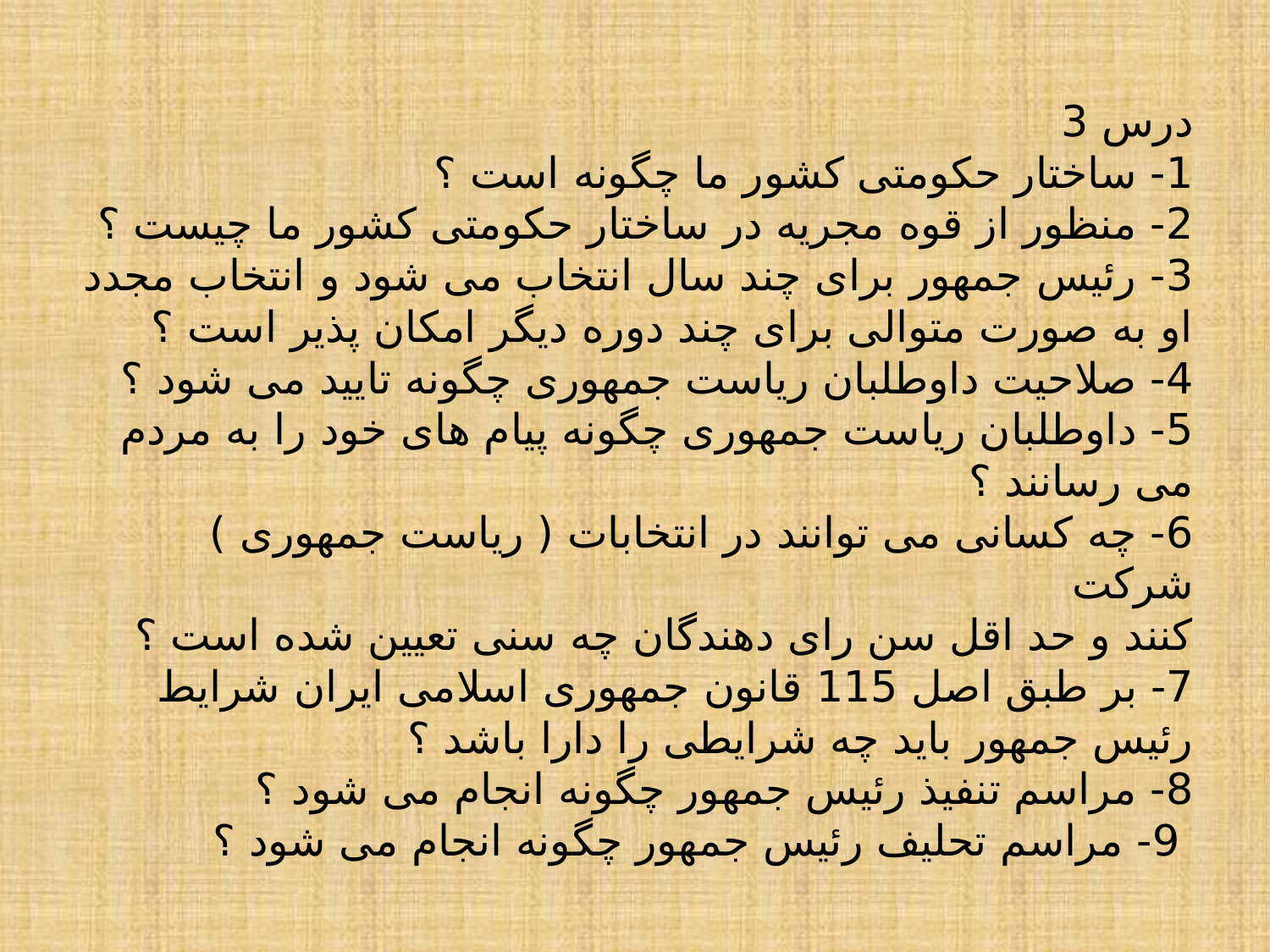

# درس 3 1- ساختار حکومتی کشور ما چگونه است ؟ 2- منظور از قوه مجریه در ساختار حکومتی کشور ما چیست ؟ 3- رئیس جمهور برای چند سال انتخاب می شود و انتخاب مجدد او به صورت متوالی برای چند دوره دیگر امکان پذیر است ؟ 4- صلاحیت داوطلبان ریاست جمهوری چگونه تایید می شود ؟ 5- داوطلبان ریاست جمهوری چگونه پیام های خود را به مردم می رسانند ؟ 6- چه کسانی می توانند در انتخابات ( ریاست جمهوری ) شرکت کنند و حد اقل سن رای دهندگان چه سنی تعیین شده است ؟ 7- بر طبق اصل 115 قانون جمهوری اسلامی ایران شرایط رئیس جمهور باید چه شرایطی را دارا باشد ؟ 8- مراسم تنفیذ رئیس جمهور چگونه انجام می شود ؟ 9- مراسم تحلیف رئیس جمهور چگونه انجام می شود ؟